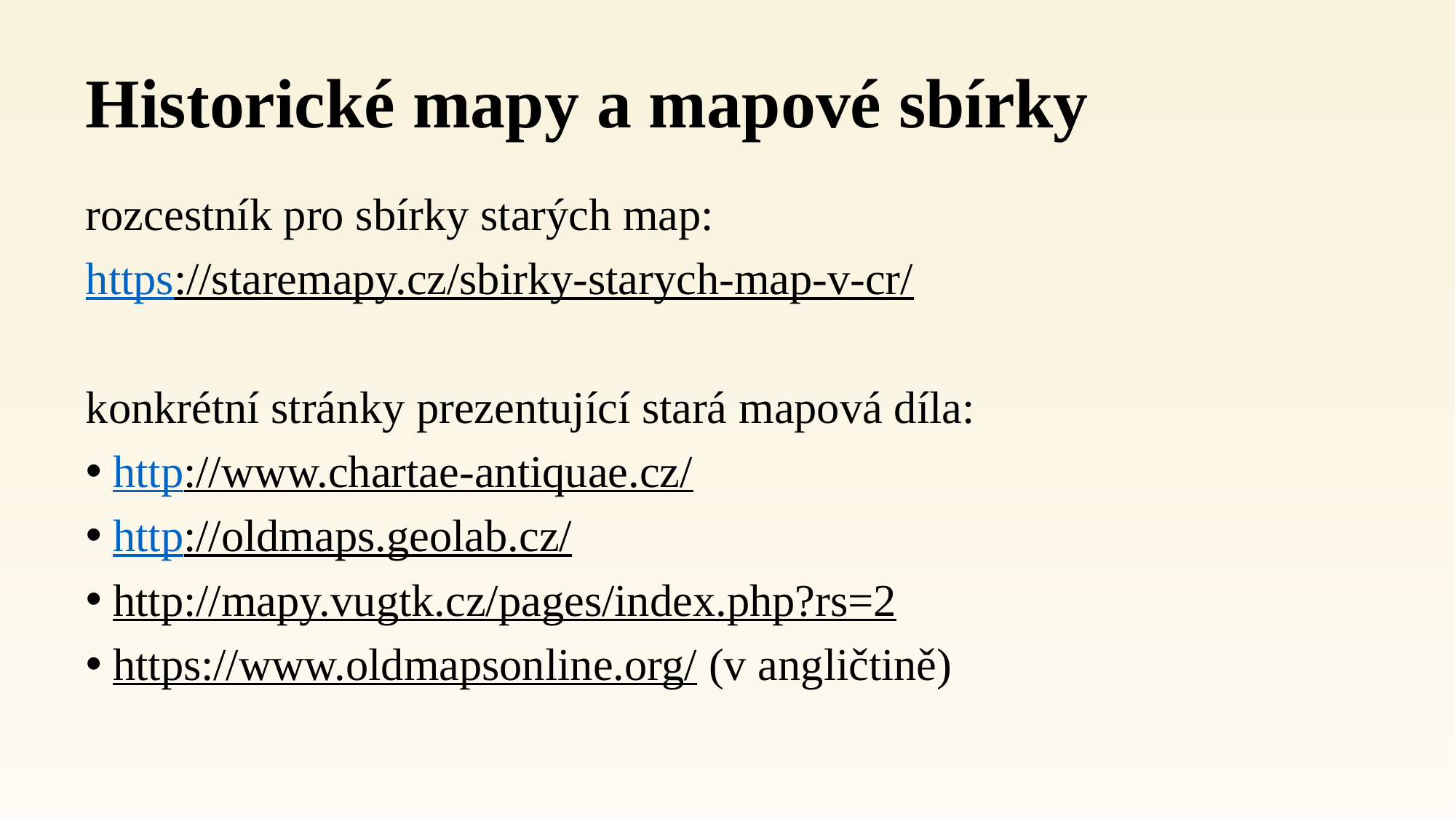

# Historické mapy a mapové sbírky
rozcestník pro sbírky starých map:
https://staremapy.cz/sbirky-starych-map-v-cr/

konkrétní stránky prezentující stará mapová díla:
http://www.chartae-antiquae.cz/
http://oldmaps.geolab.cz/
http://mapy.vugtk.cz/pages/index.php?rs=2
https://www.oldmapsonline.org/ (v angličtině)